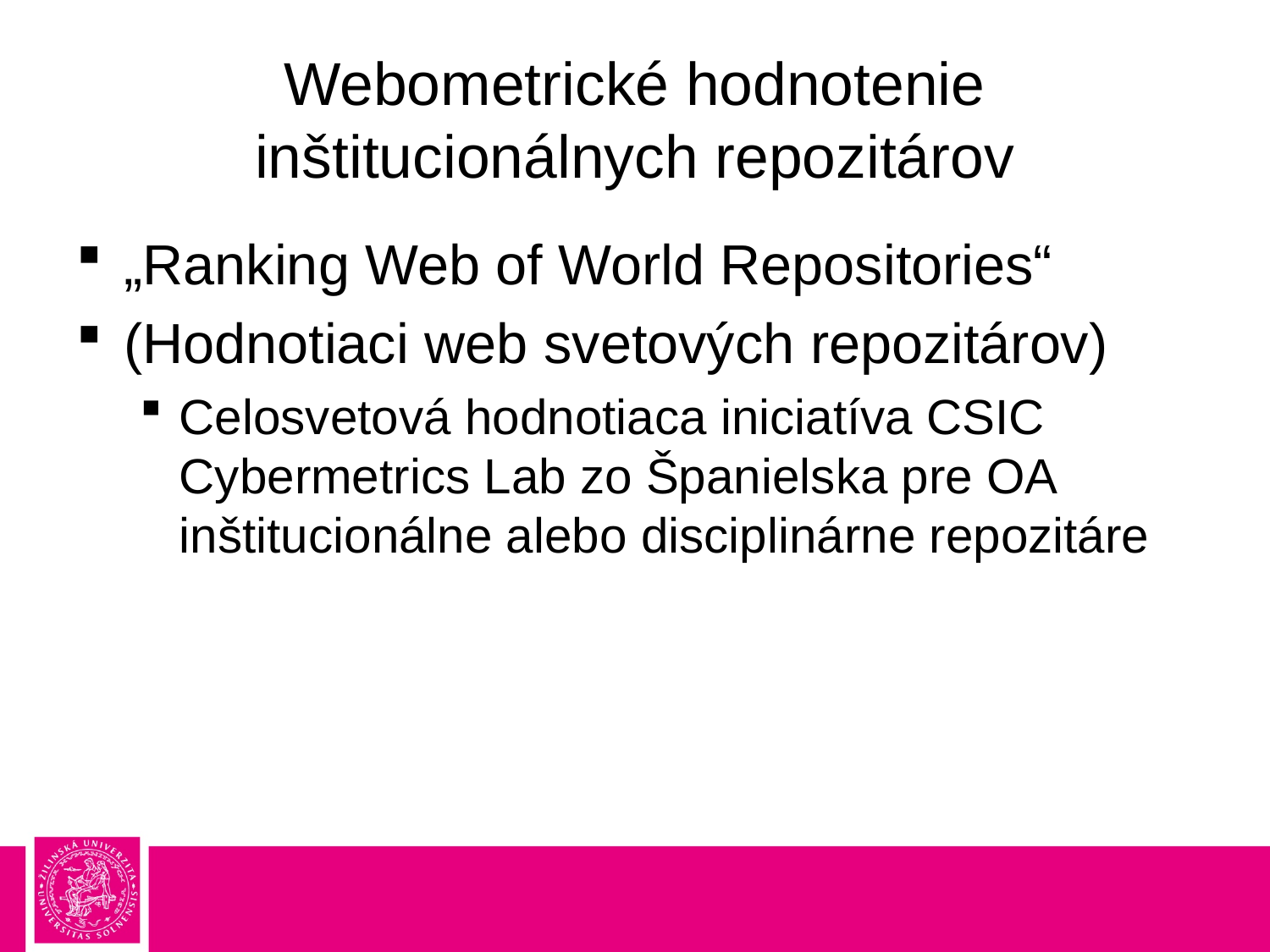

# Webometrické hodnotenie inštitucionálnych repozitárov
„Ranking Web of World Repositories“
(Hodnotiaci web svetových repozitárov)
Celosvetová hodnotiaca iniciatíva CSIC Cybermetrics Lab zo Španielska pre OA inštitucionálne alebo disciplinárne repozitáre